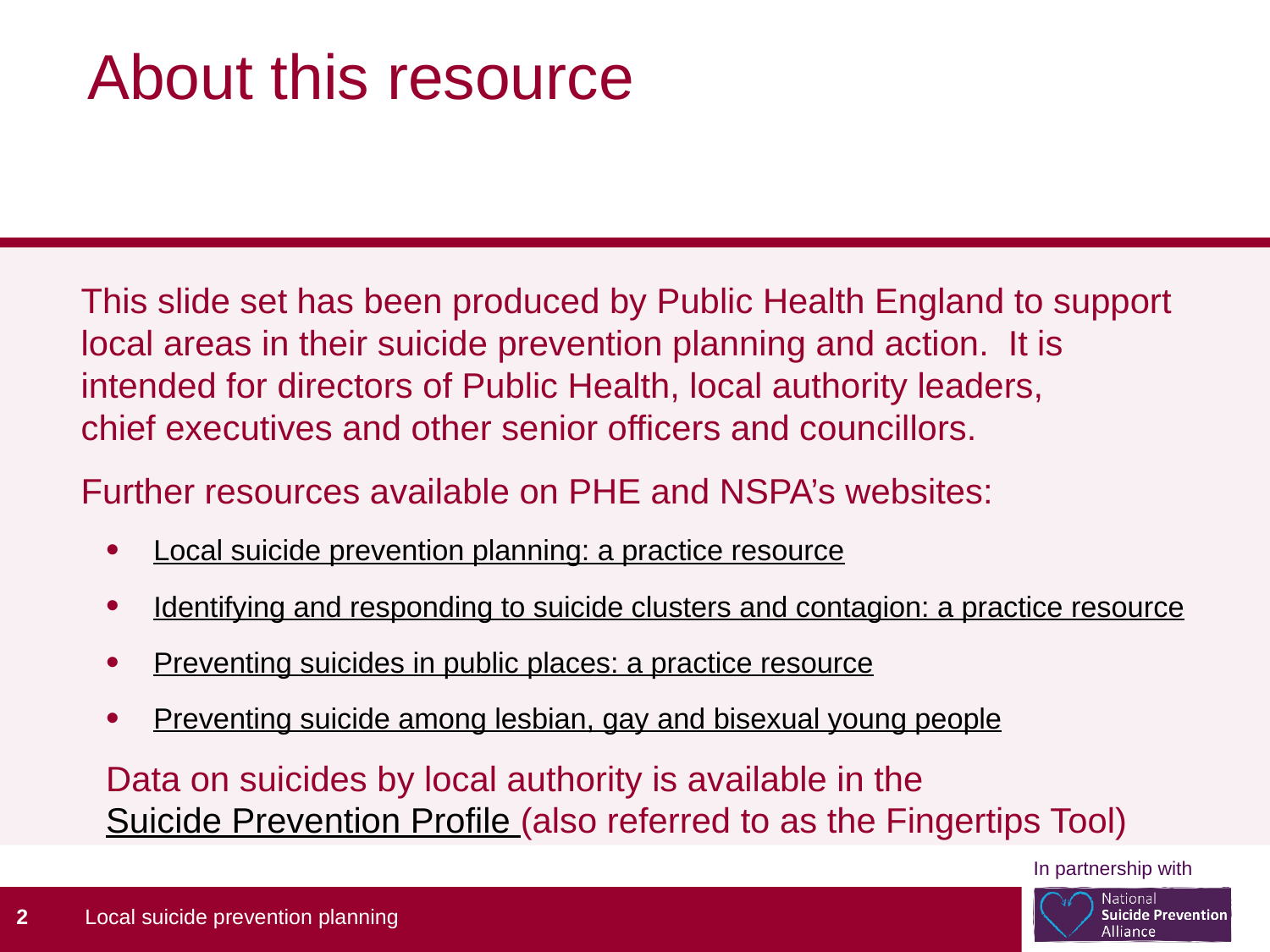

# About this resource
This slide set has been produced by Public Health England to support local areas in their suicide prevention planning and action.  It is intended for directors of Public Health, local authority leaders, chief executives and other senior officers and councillors.
Further resources available on PHE and NSPA’s websites:
Local suicide prevention planning: a practice resource
Identifying and responding to suicide clusters and contagion: a practice resource
Preventing suicides in public places: a practice resource
Preventing suicide among lesbian, gay and bisexual young people
Data on suicides by local authority is available in the Suicide Prevention Profile (also referred to as the Fingertips Tool)
2
Local suicide prevention planning